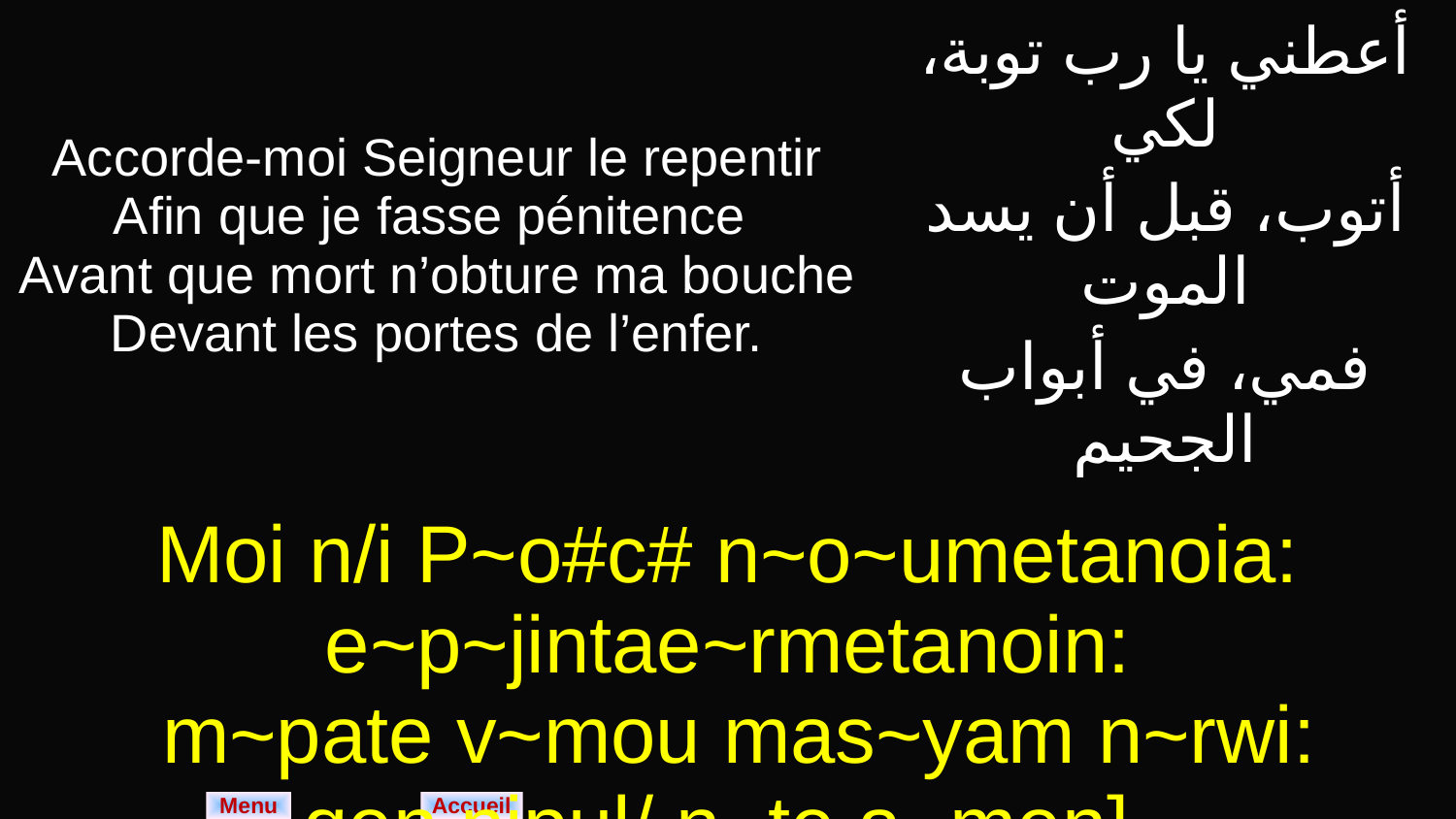

| Accorde-moi Seigneur le repentir Afin que je fasse pénitence Avant que mort n’obture ma bouche Devant les portes de l’enfer. | أعطني يا رب توبة، لكي أتوب، قبل أن يسد الموت فمي، في أبواب الجحيم |
| --- | --- |
| Moi n/i P~o#c# n~o~umetanoia: e~p~jintae~rmetanoin: m~pate v~mou mas~yam n~rwi: qen nipul/ n~te a~men]. |  |
Menu